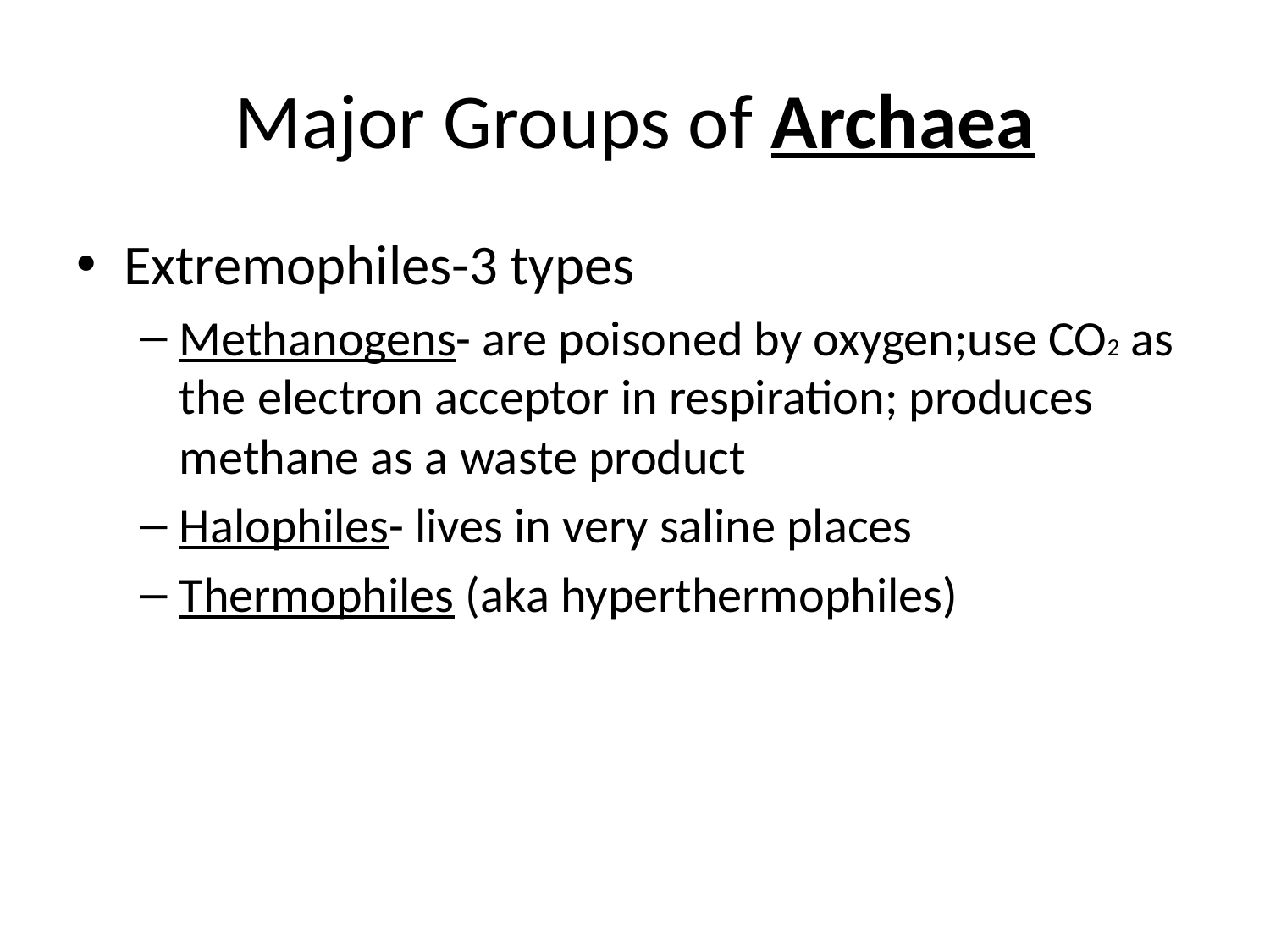

# Major Groups of Archaea
Extremophiles-3 types
Methanogens- are poisoned by oxygen;use CO2 as the electron acceptor in respiration; produces methane as a waste product
Halophiles- lives in very saline places
Thermophiles (aka hyperthermophiles)